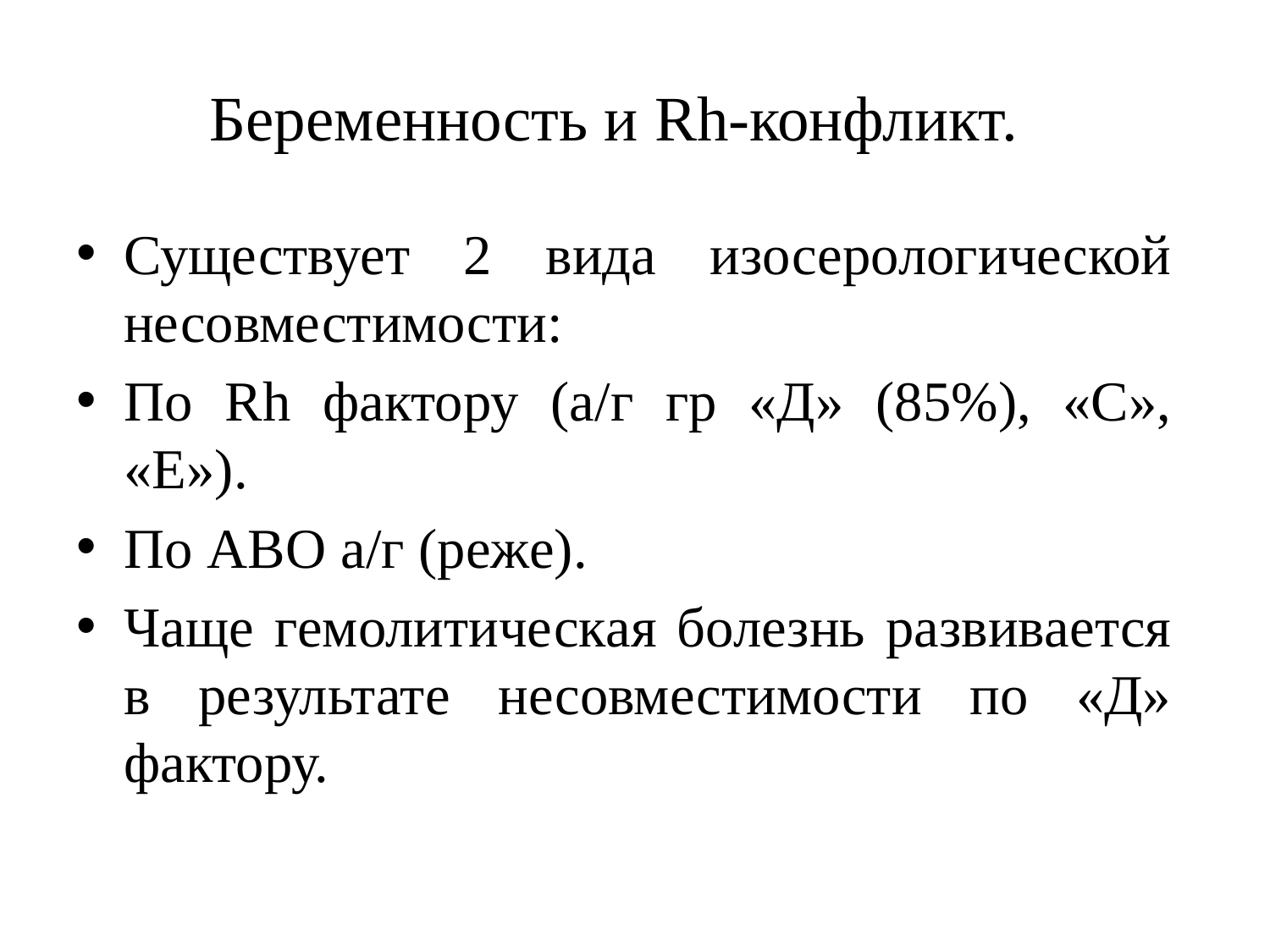

# Беременность и Rh-конфликт.
Существует 2 вида изосерологической несовместимости:
По Rh фактору (а/г гр «Д» (85%), «С», «Е»).
По АВО а/г (реже).
Чаще гемолитическая болезнь развивается в результате несовместимости по «Д» фактору.